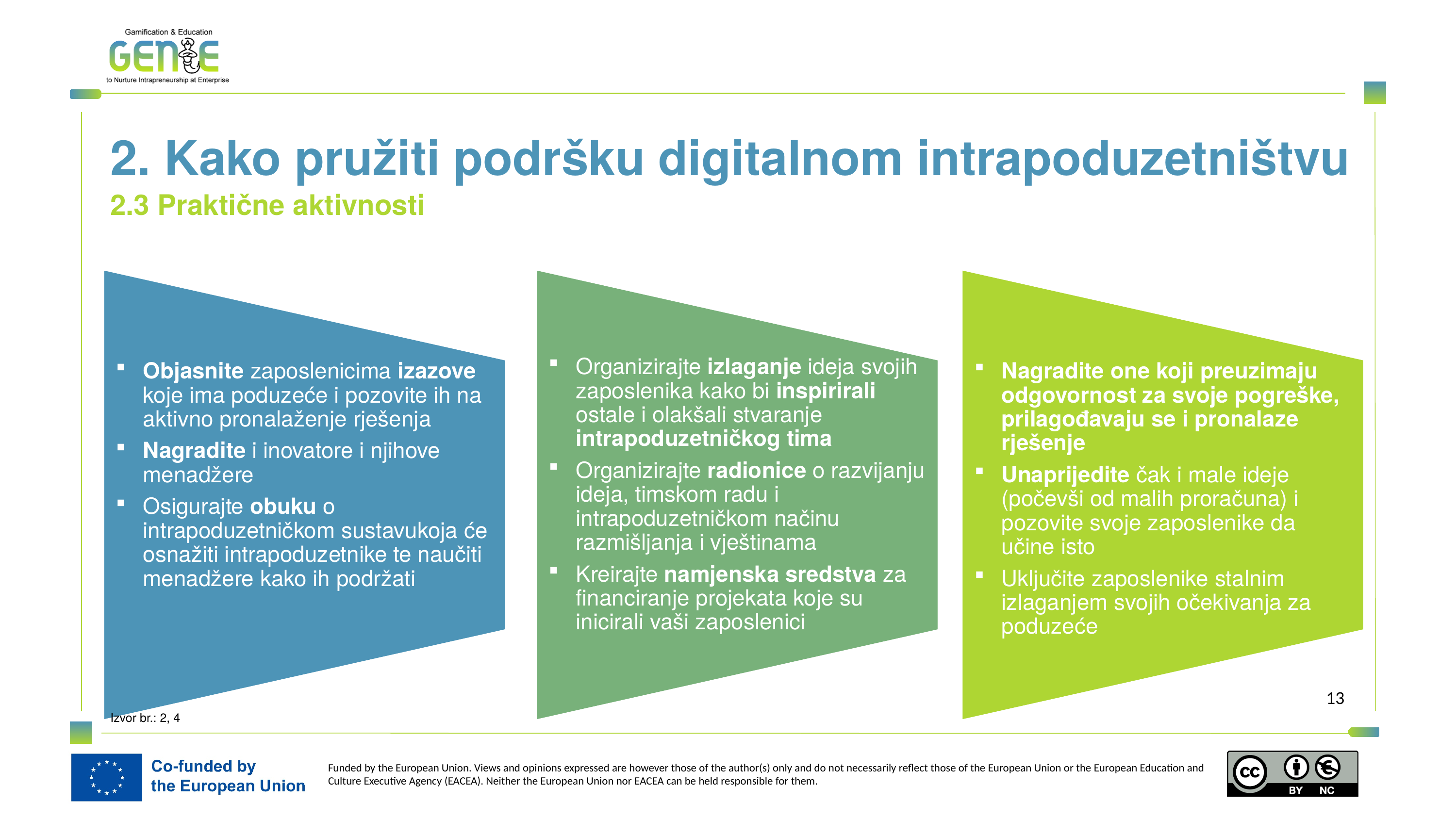

2. Kako pružiti podršku digitalnom intrapoduzetništvu
2.3 Praktične aktivnosti
Objasnite zaposlenicima izazove koje ima poduzeće i pozovite ih na aktivno pronalaženje rješenja
Nagradite i inovatore i njihove menadžere
Osigurajte obuku o intrapoduzetničkom sustavukoja će osnažiti intrapoduzetnike te naučiti menadžere kako ih podržati

Organizirajte izlaganje ideja svojih zaposlenika kako bi inspirirali ostale i olakšali stvaranje intrapoduzetničkog tima
Organizirajte radionice o razvijanju ideja, timskom radu i intrapoduzetničkom načinu razmišljanja i vještinama
Kreirajte namjenska sredstva za financiranje projekata koje su inicirali vaši zaposlenici
Nagradite one koji preuzimaju odgovornost za svoje pogreške, prilagođavaju se i pronalaze rješenje
Unaprijedite čak i male ideje (počevši od malih proračuna) i pozovite svoje zaposlenike da učine isto
Uključite zaposlenike stalnim izlaganjem svojih očekivanja za poduzeće
Izvor br.: 2, 4